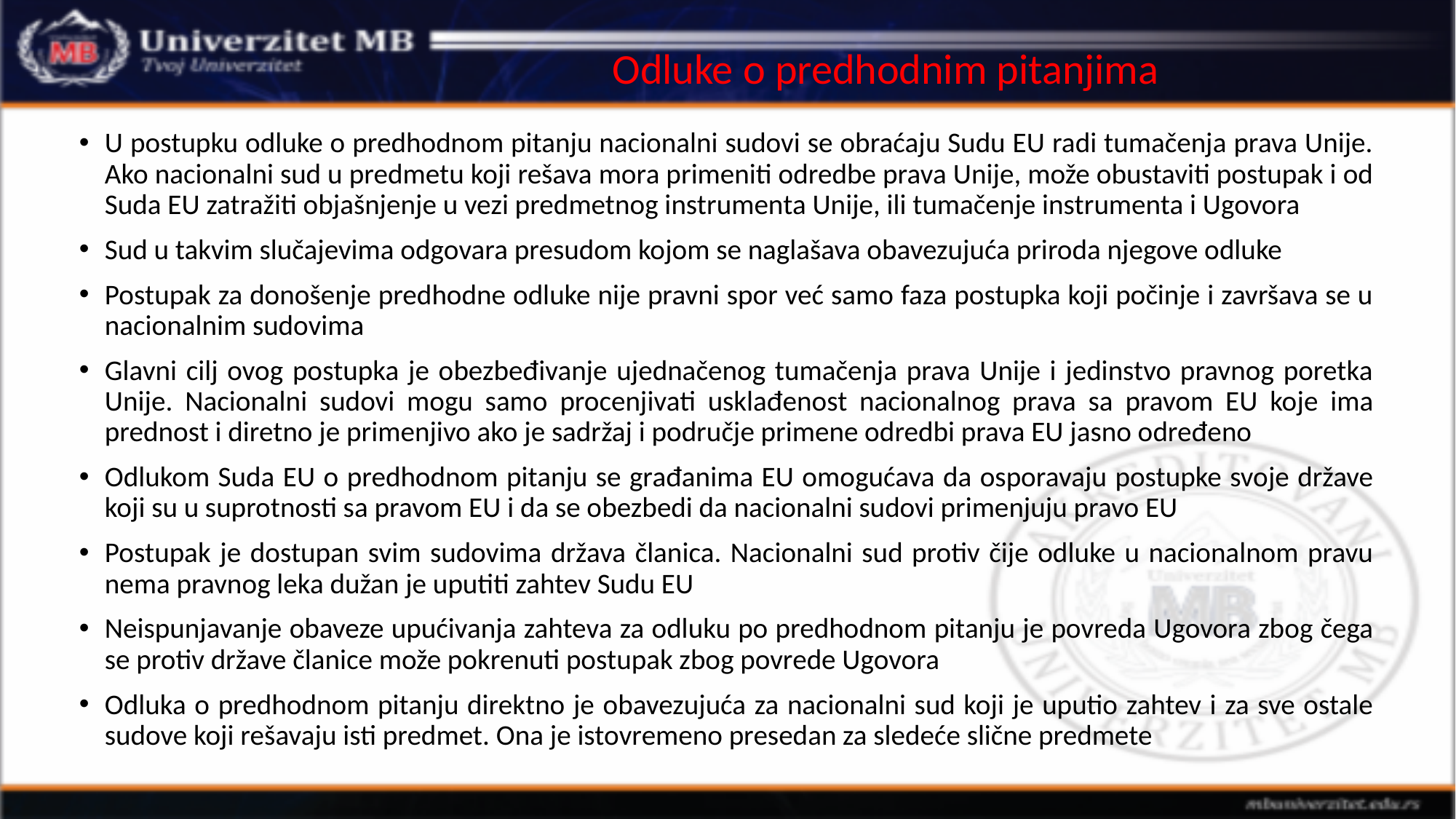

# Odluke o predhodnim pitanjima
U postupku odluke o predhodnom pitanju nacionalni sudovi se obraćaju Sudu EU radi tumačenja prava Unije. Ako nacionalni sud u predmetu koji rešava mora primeniti odredbe prava Unije, može obustaviti postupak i od Suda EU zatražiti objašnjenje u vezi predmetnog instrumenta Unije, ili tumačenje instrumenta i Ugovora
Sud u takvim slučajevima odgovara presudom kojom se naglašava obavezujuća priroda njegove odluke
Postupak za donošenje predhodne odluke nije pravni spor već samo faza postupka koji počinje i završava se u nacionalnim sudovima
Glavni cilj ovog postupka je obezbeđivanje ujednačenog tumačenja prava Unije i jedinstvo pravnog poretka Unije. Nacionalni sudovi mogu samo procenjivati usklađenost nacionalnog prava sa pravom EU koje ima prednost i diretno je primenjivo ako je sadržaj i područje primene odredbi prava EU jasno određeno
Odlukom Suda EU o predhodnom pitanju se građanima EU omogućava da osporavaju postupke svoje države koji su u suprotnosti sa pravom EU i da se obezbedi da nacionalni sudovi primenjuju pravo EU
Postupak je dostupan svim sudovima država članica. Nacionalni sud protiv čije odluke u nacionalnom pravu nema pravnog leka dužan je uputiti zahtev Sudu EU
Neispunjavanje obaveze upućivanja zahteva za odluku po predhodnom pitanju je povreda Ugovora zbog čega se protiv države članice može pokrenuti postupak zbog povrede Ugovora
Odluka o predhodnom pitanju direktno je obavezujuća za nacionalni sud koji je uputio zahtev i za sve ostale sudove koji rešavaju isti predmet. Ona je istovremeno presedan za sledeće slične predmete